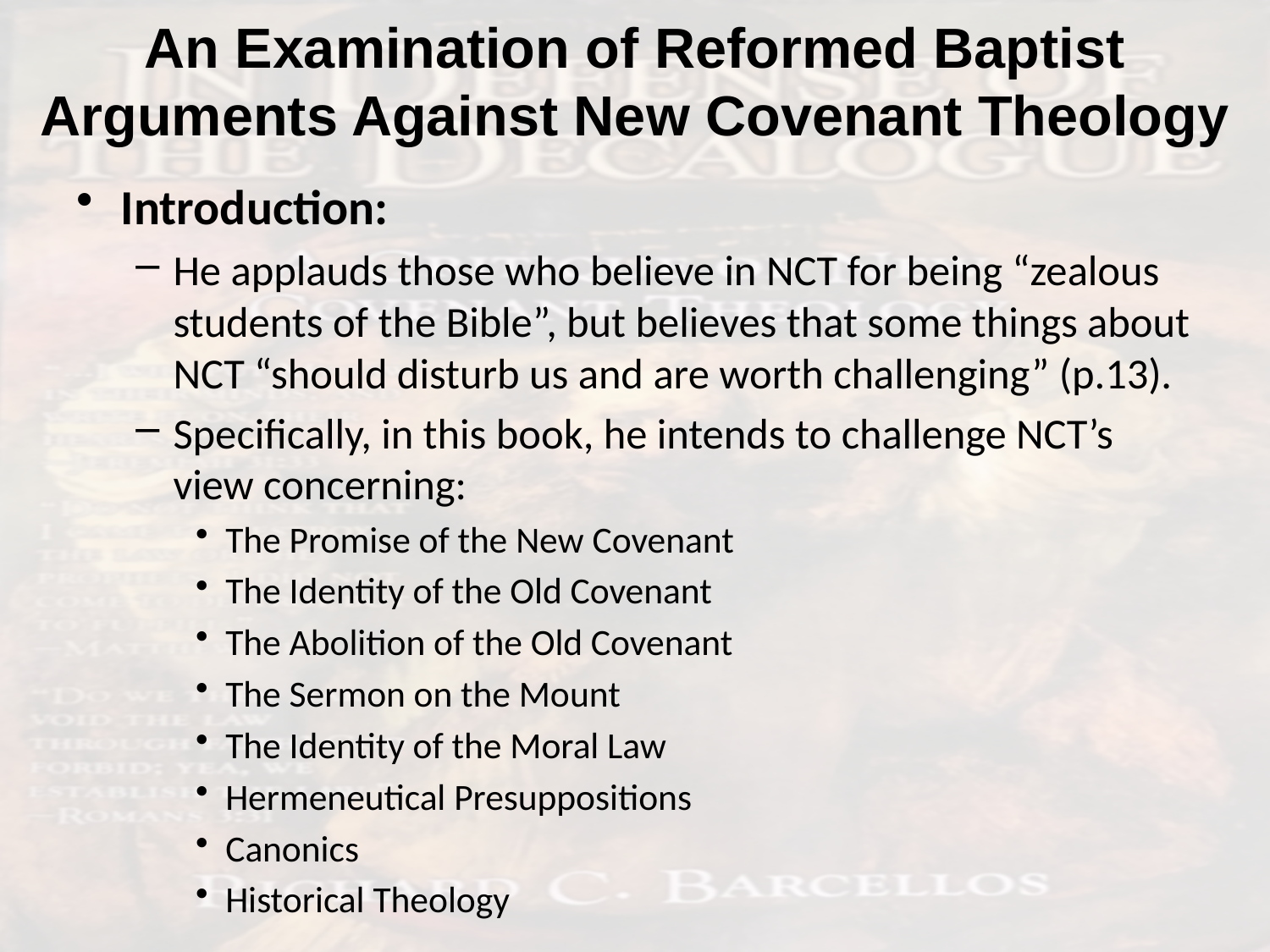

# An Examination of Reformed Baptist Arguments Against New Covenant Theology
Introduction:
He applauds those who believe in NCT for being “zealous students of the Bible”, but believes that some things about NCT “should disturb us and are worth challenging” (p.13).
Specifically, in this book, he intends to challenge NCT’s view concerning:
The Promise of the New Covenant
The Identity of the Old Covenant
The Abolition of the Old Covenant
The Sermon on the Mount
The Identity of the Moral Law
Hermeneutical Presuppositions
Canonics
Historical Theology